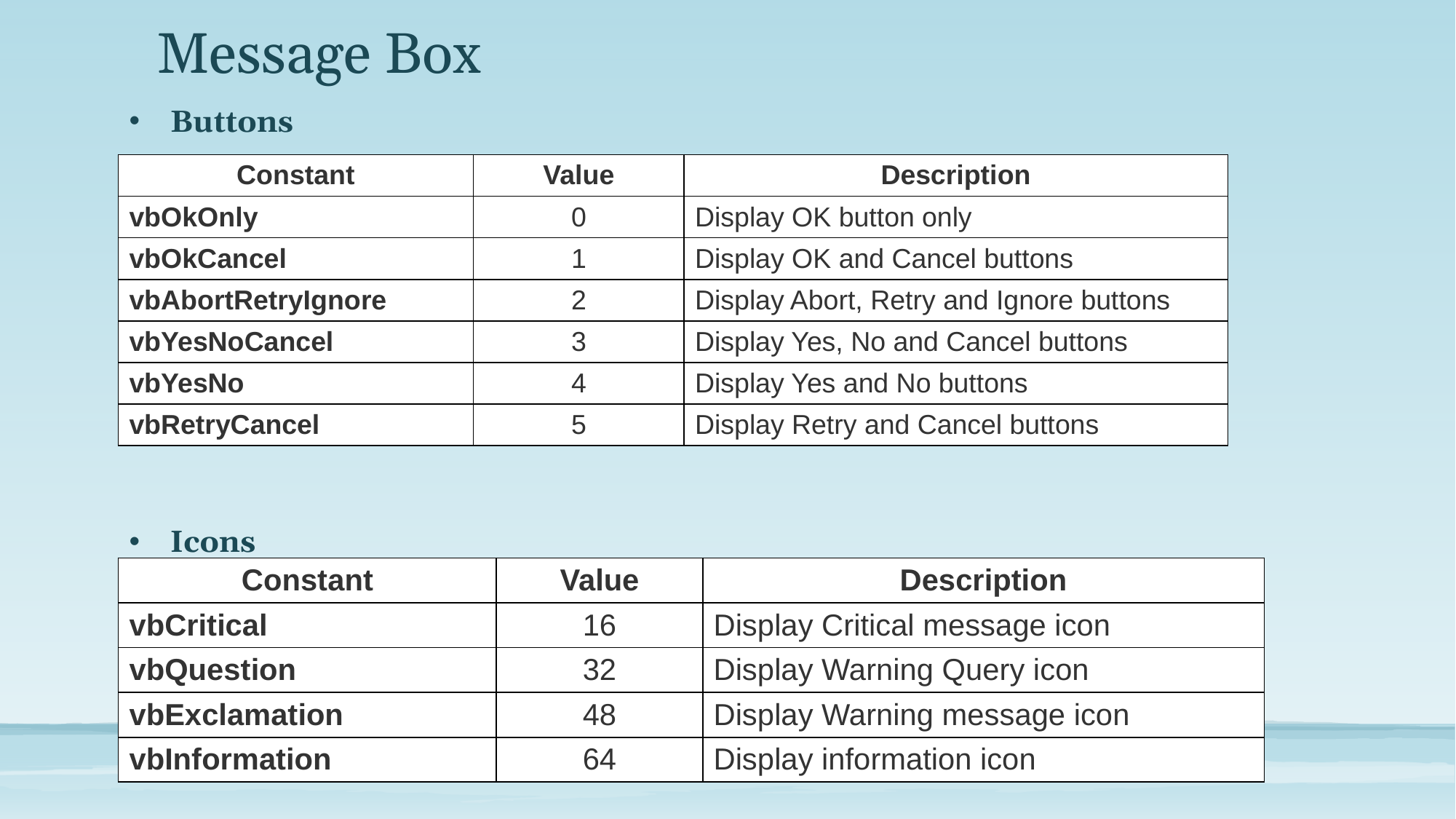

# Message Box
Buttons

Icons
| Constant | Value | Description |
| --- | --- | --- |
| vbOkOnly | 0 | Display OK button only |
| vbOkCancel | 1 | Display OK and Cancel buttons |
| vbAbortRetryIgnore | 2 | Display Abort, Retry and Ignore buttons |
| vbYesNoCancel | 3 | Display Yes, No and Cancel buttons |
| vbYesNo | 4 | Display Yes and No buttons |
| vbRetryCancel | 5 | Display Retry and Cancel buttons |
| Constant | Value | Description |
| --- | --- | --- |
| vbCritical | 16 | Display Critical message icon |
| vbQuestion | 32 | Display Warning Query icon |
| vbExclamation | 48 | Display Warning message icon |
| vbInformation | 64 | Display information icon |